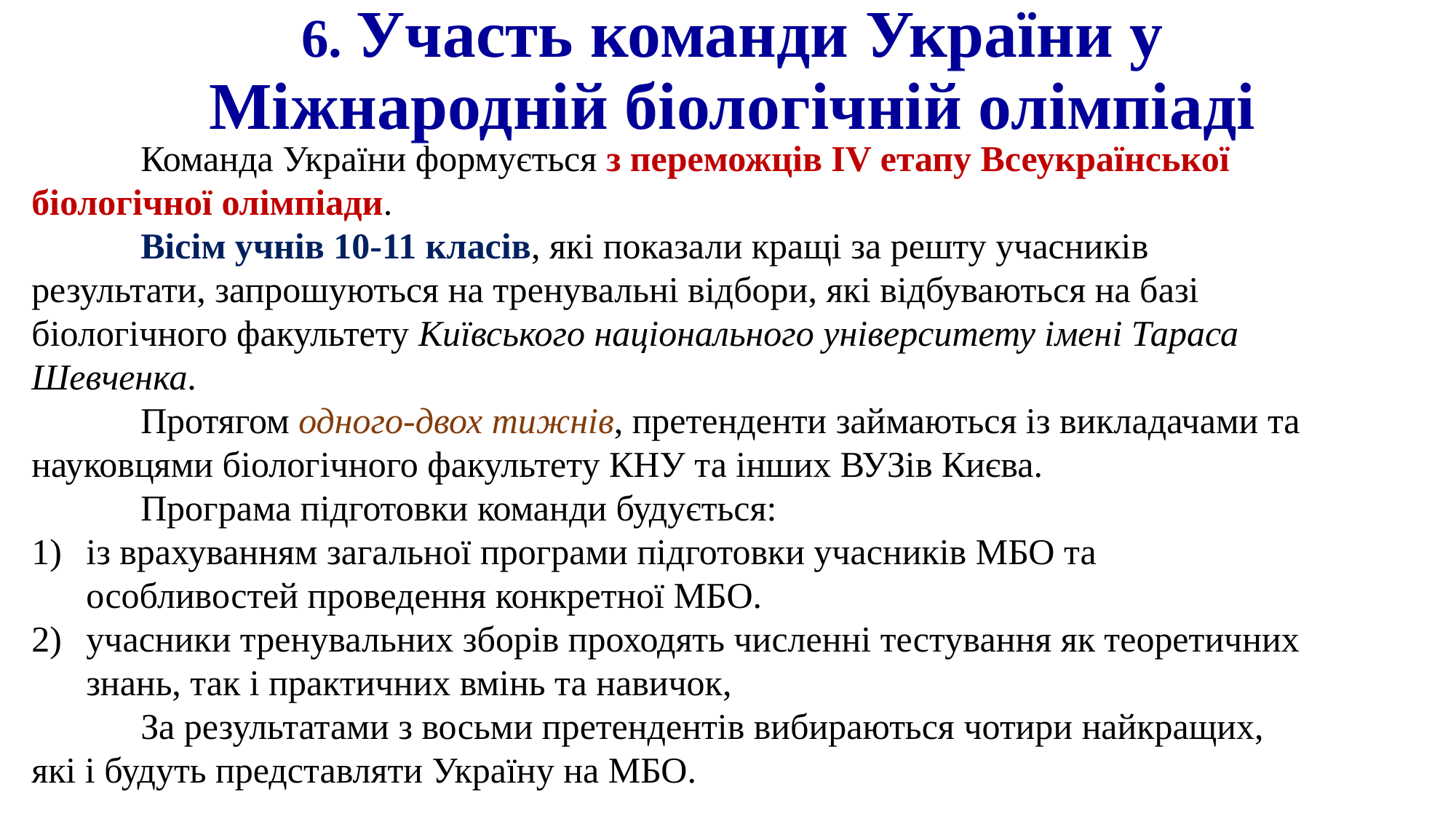

# 6. Участь команди України у Міжнародній біологічній олімпіаді
	Команда України формується з переможців IV етапу Всеукраїнської біологічної олімпіади.
	Вісім учнів 10-11 класів, які показали кращі за решту учасників результати, запрошуються на тренувальні відбори, які відбуваються на базі біологічного факультету Київського національного університету імені Тараса Шевченка.
	Протягом одного-двох тижнів, претенденти займаються із викладачами та науковцями біологічного факультету КНУ та інших ВУЗів Києва.
	Програма підготовки команди будується:
із врахуванням загальної програми підготовки учасників МБО та особливостей проведення конкретної МБО.
учасники тренувальних зборів проходять численні тестування як теоретичних знань, так і практичних вмінь та навичок,
	За результатами з восьми претендентів вибираються чотири найкращих, які і будуть представляти Україну на МБО.